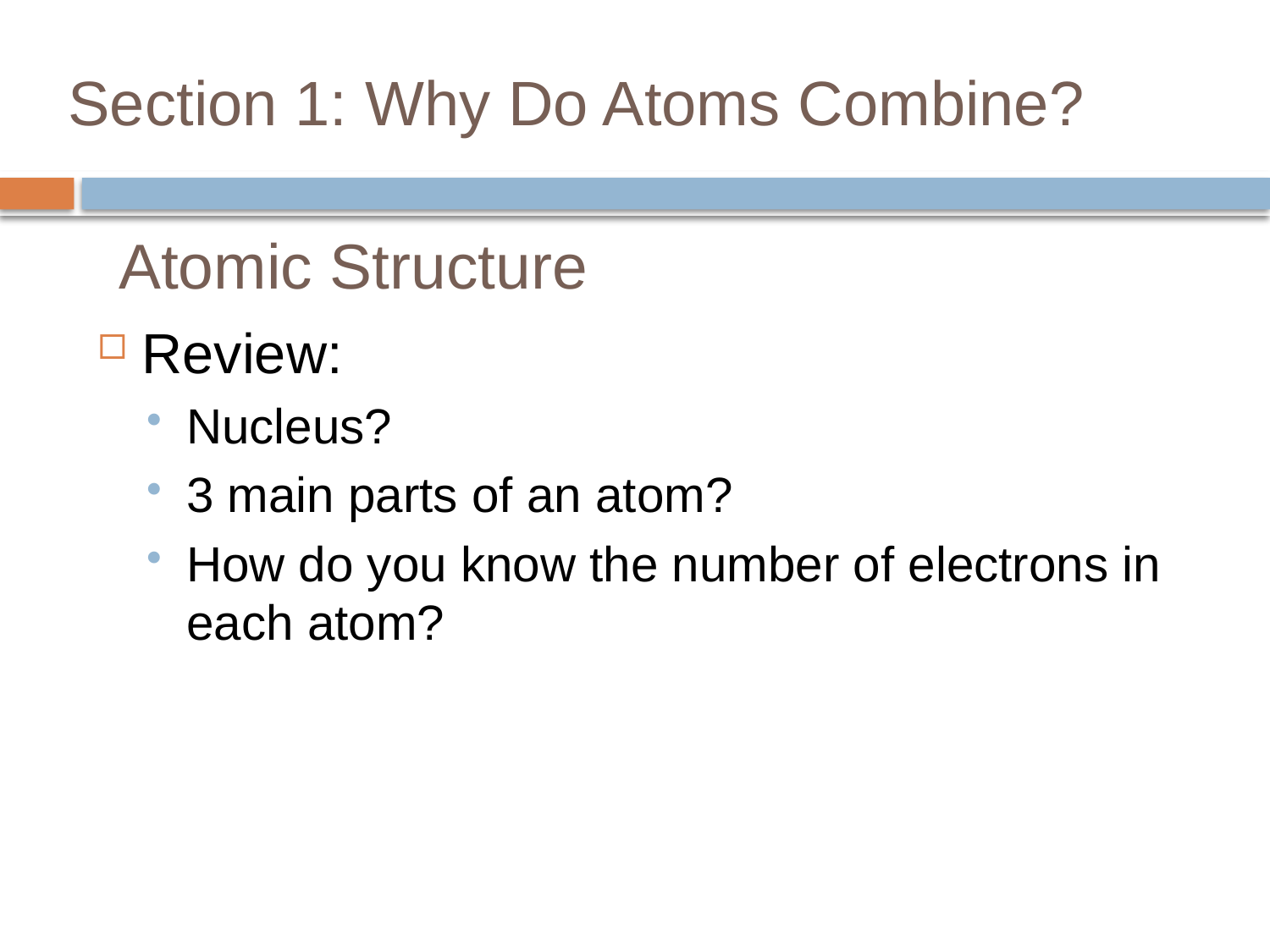

# Section 1: Why Do Atoms Combine?
Atomic Structure
Review:
Nucleus?
3 main parts of an atom?
How do you know the number of electrons in each atom?